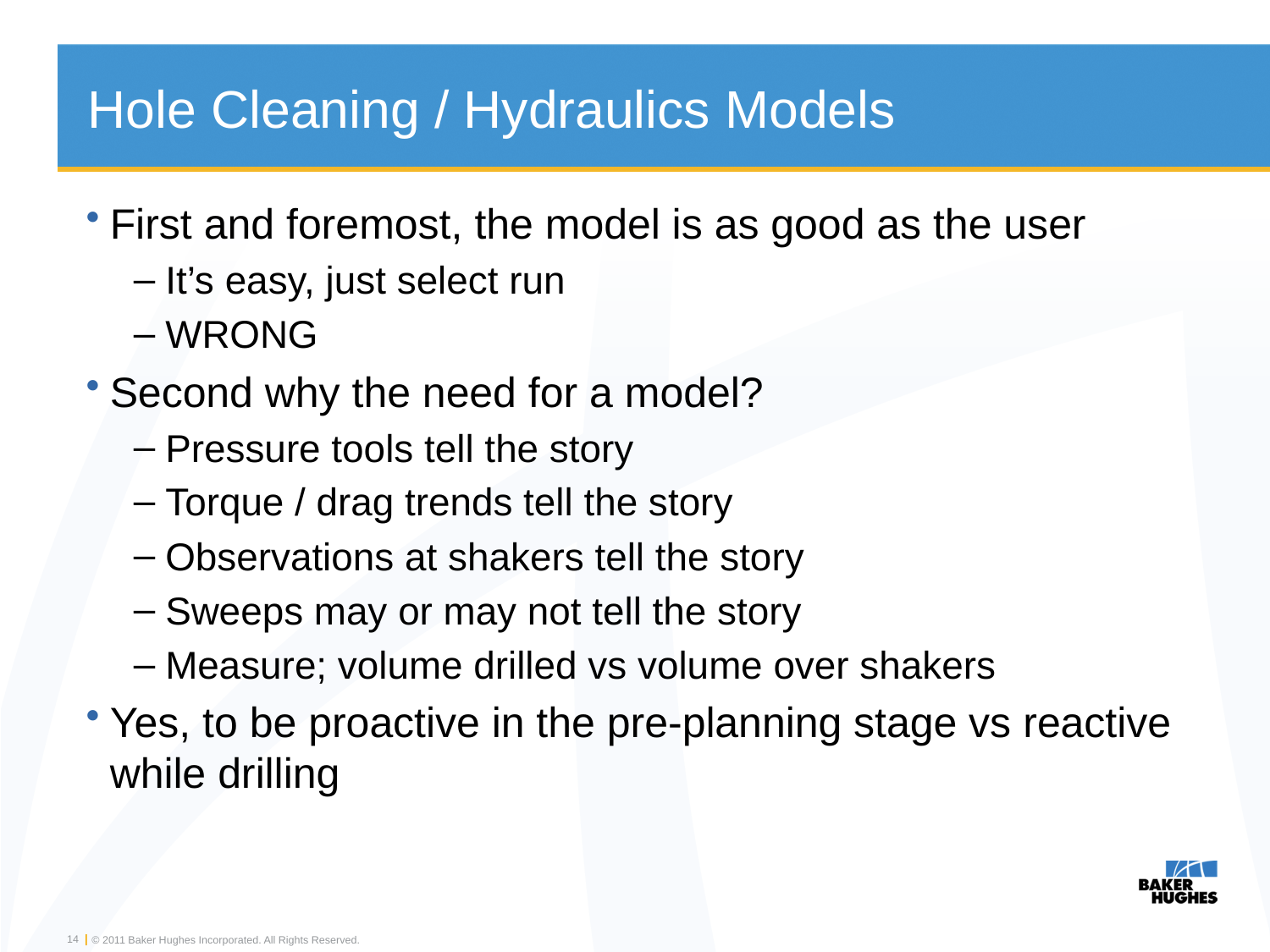

# Hole Cleaning / Hydraulics Models
First and foremost, the model is as good as the user
It’s easy, just select run
WRONG
Second why the need for a model?
Pressure tools tell the story
Torque / drag trends tell the story
Observations at shakers tell the story
Sweeps may or may not tell the story
Measure; volume drilled vs volume over shakers
Yes, to be proactive in the pre-planning stage vs reactive while drilling
14
© 2011 Baker Hughes Incorporated. All Rights Reserved.